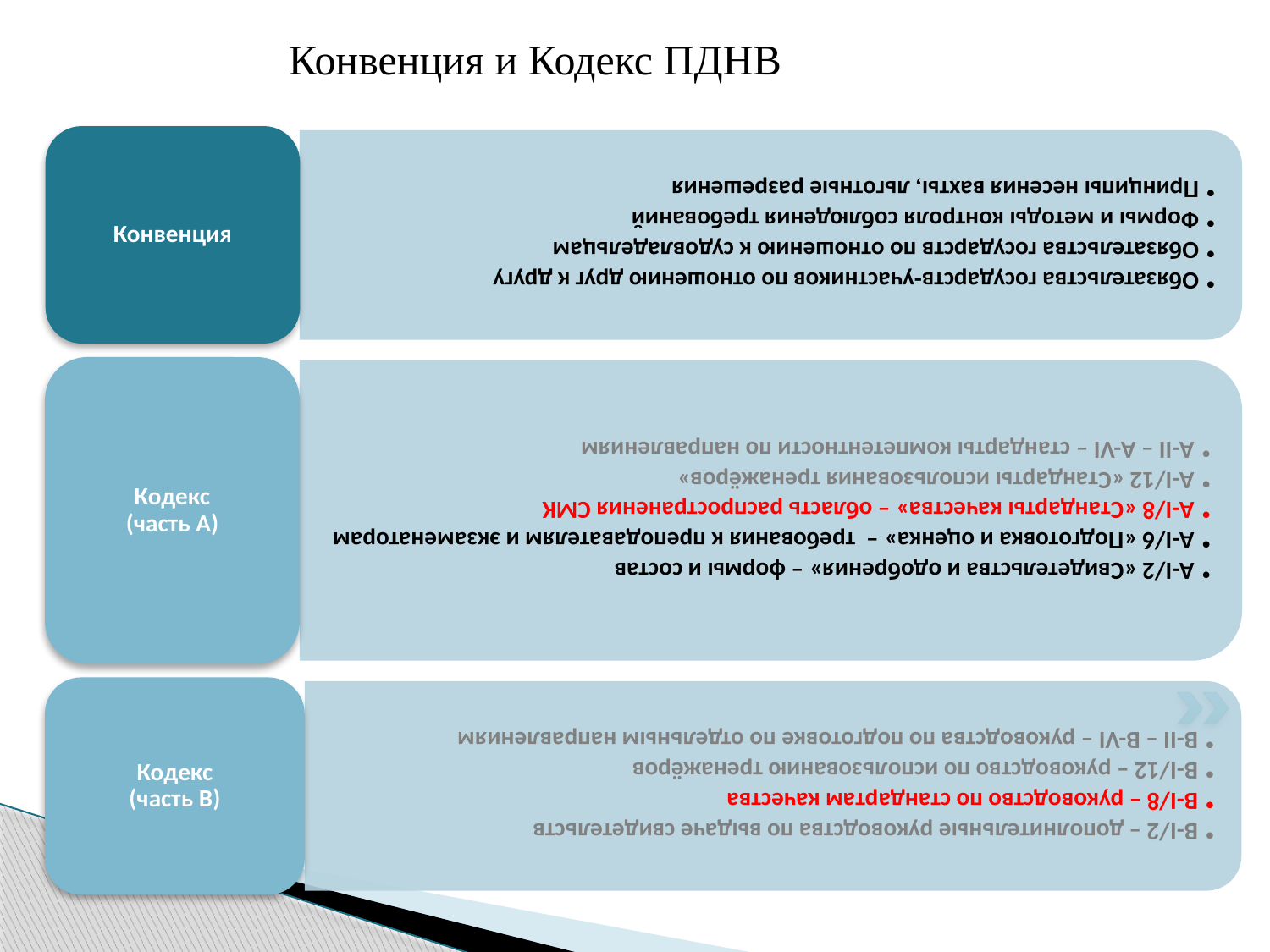

# Конвенция и Кодекс ПДНВ
Обязательства государств-участников по отношению друг к другу
Обязательства государств по отношению к судовладельцам
Формы и методы контроля соблюдения требований
Принципы несения вахты, льготные разрешения
Конвенция
A-I/2 «Свидетельства и одобрения» – формы и состав
A-I/6 «Подготовка и оценка» –  требования к преподавателям и экзаменаторам
A-I/8 «Стандарты качества» – область распространения СМК
A-I/12 «Стандарты использования тренажёров»
A-II – A-VI – стандарты компетентности по направлениям
Кодекс
(часть А)
B-I/2 – дополнительные руководства по выдаче свидетельств
B-I/8 – руководство по стандартам качества
B-I/12 – руководство по использованию тренажёров
B-II – B-VI – руководства по подготовке по отдельным направлениям
Кодекс
(часть В)